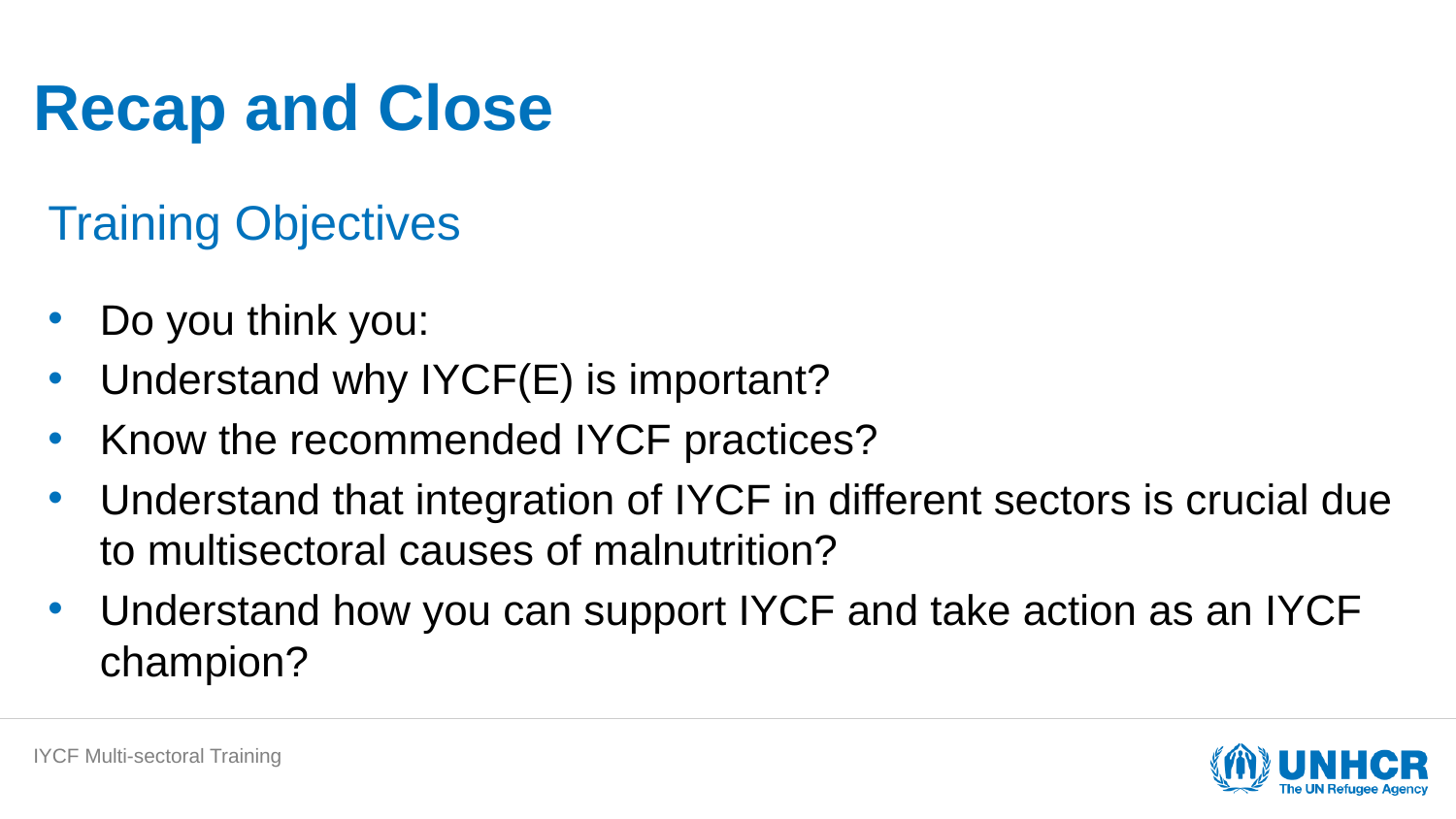

# Recap and Close
Training Objectives
Do you think you:
Understand why IYCF(E) is important?
Know the recommended IYCF practices?
Understand that integration of IYCF in different sectors is crucial due to multisectoral causes of malnutrition?
Understand how you can support IYCF and take action as an IYCF champion?
IYCF Multi-sectoral Training